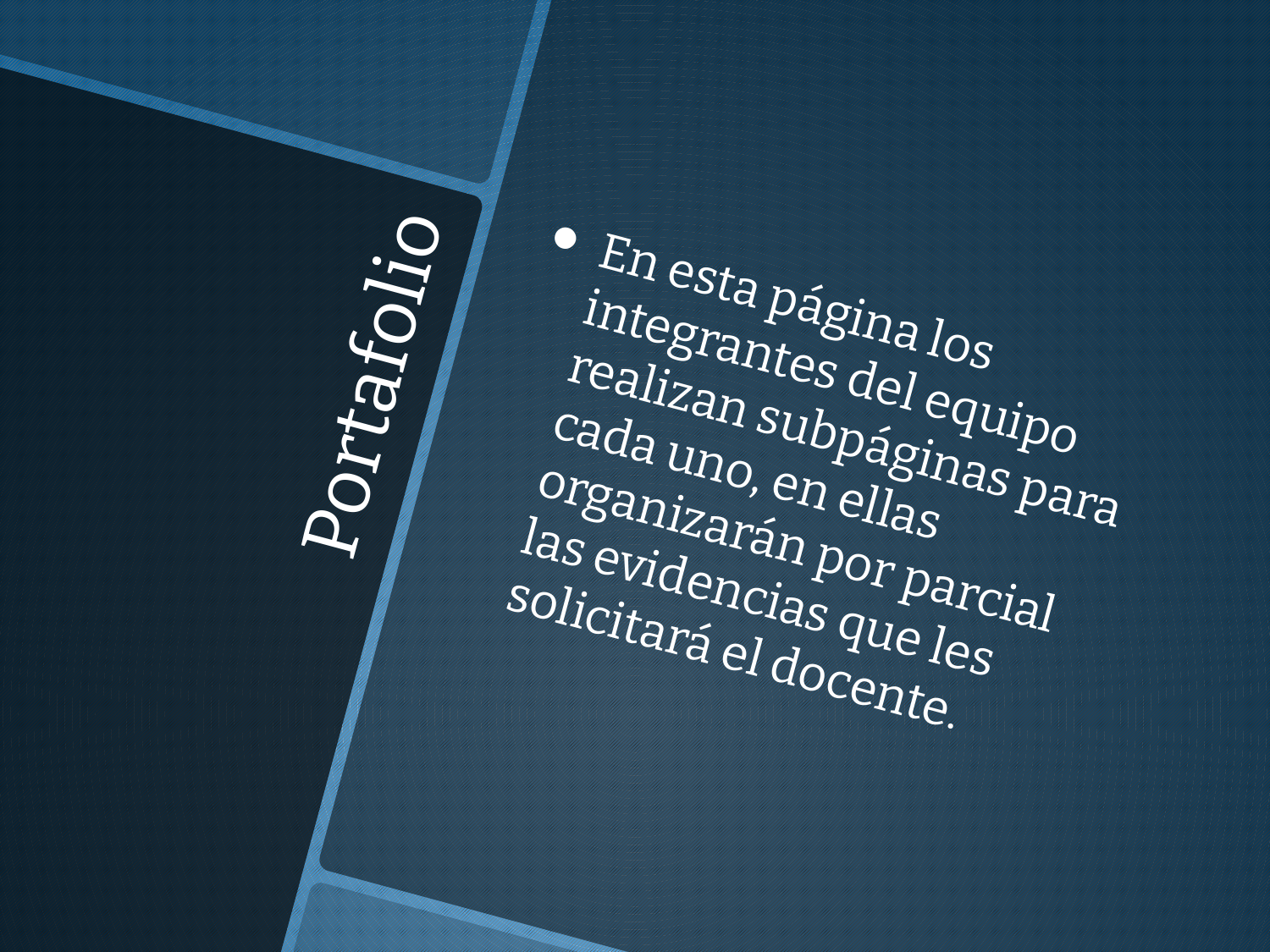

En esta página los integrantes del equipo realizan subpáginas para cada uno, en ellas organizarán por parcial las evidencias que les solicitará el docente.
# Portafolio